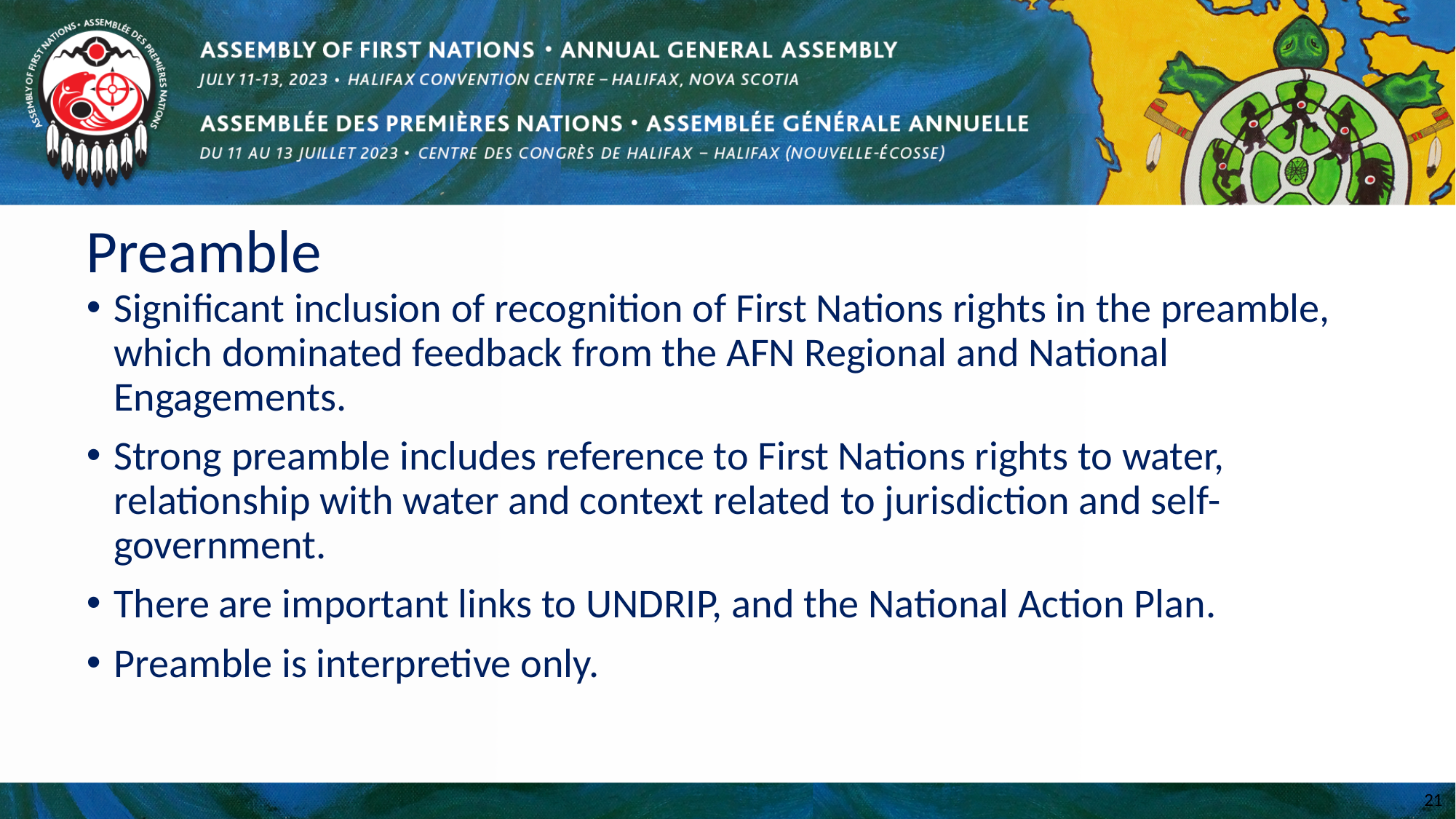

# Preamble
Significant inclusion of recognition of First Nations rights in the preamble, which dominated feedback from the AFN Regional and National Engagements.
Strong preamble includes reference to First Nations rights to water, relationship with water and context related to jurisdiction and self-government.
There are important links to UNDRIP, and the National Action Plan.
Preamble is interpretive only.

21